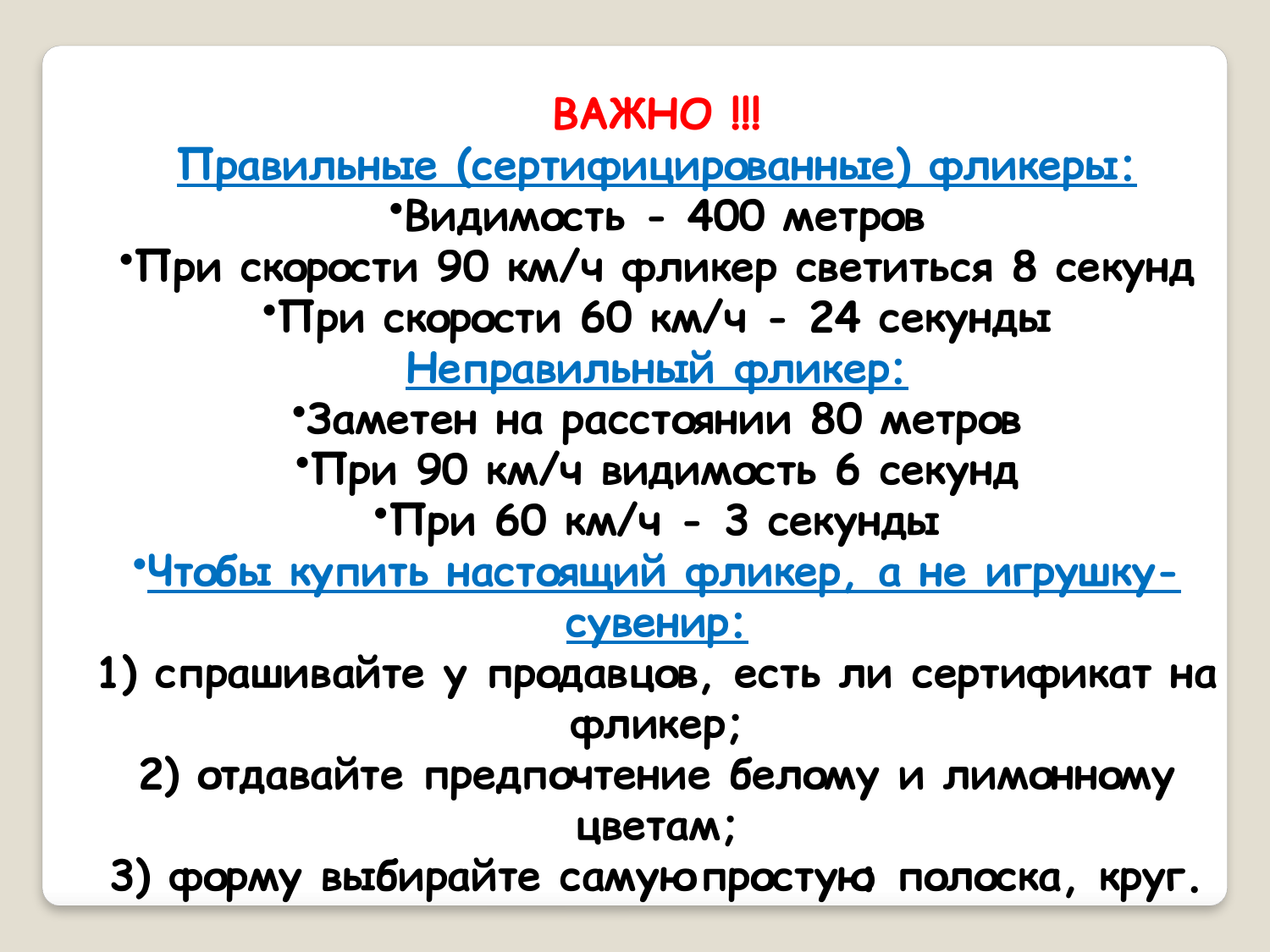

ВАЖНО !!!
Правильные (сертифицированные) фликеры:
Видимость - 400 метров
При скорости 90 км/ч фликер светиться 8 секунд
При скорости 60 км/ч - 24 секунды
Неправильный фликер:
Заметен на расстоянии 80 метров
При 90 км/ч видимость 6 секунд
При 60 км/ч - 3 секунды
Чтобы купить настоящий фликер, а не игрушку-сувенир:
1) спрашивайте у продавцов, есть ли сертификат на фликер;
2) отдавайте предпочтение белому и лимонному цветам;
3) форму выбирайте самую простую: полоска, круг.